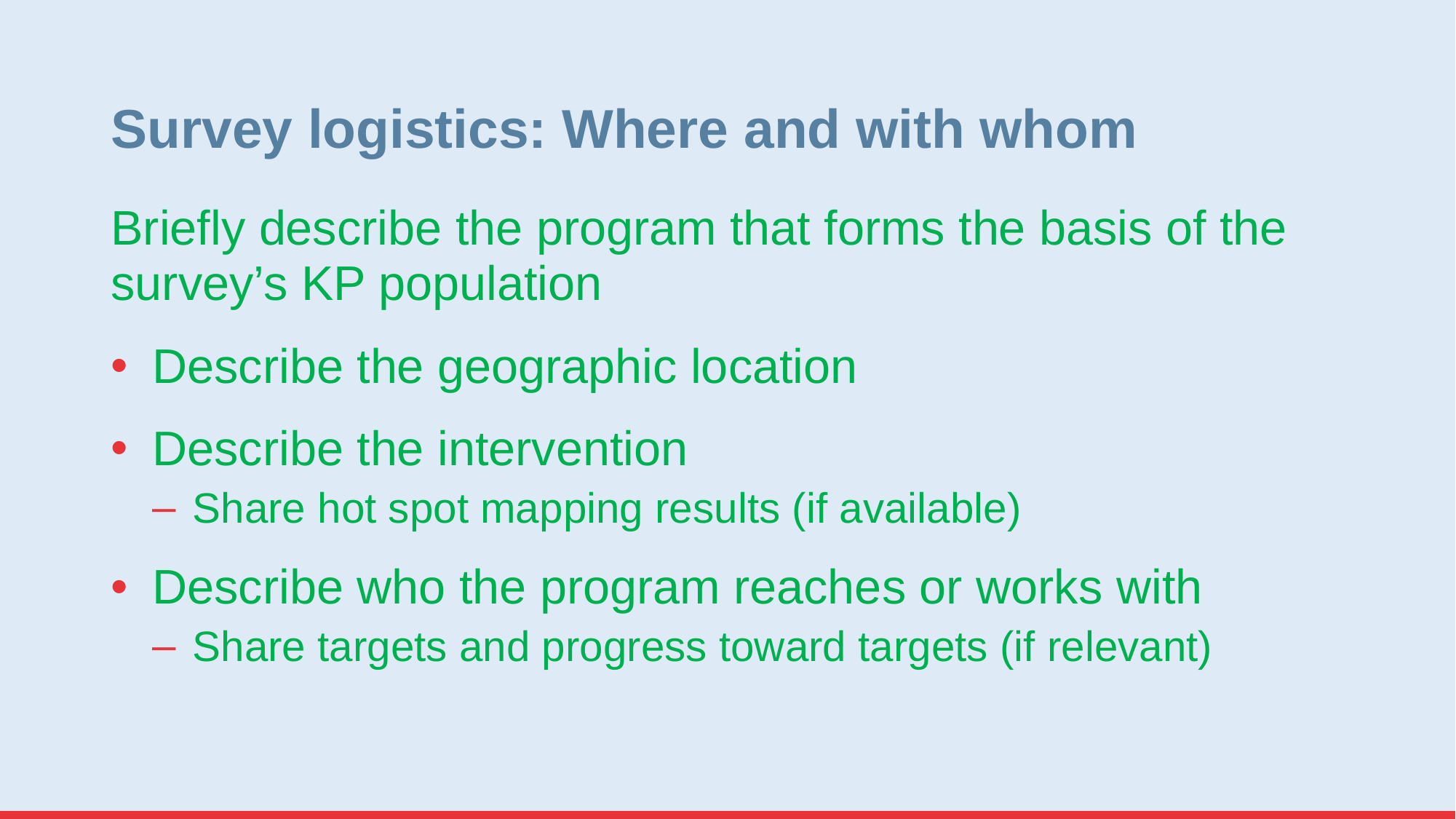

# Survey logistics: Where and with whom
Briefly describe the program that forms the basis of the survey’s KP population
Describe the geographic location
Describe the intervention
Share hot spot mapping results (if available)
Describe who the program reaches or works with
Share targets and progress toward targets (if relevant)